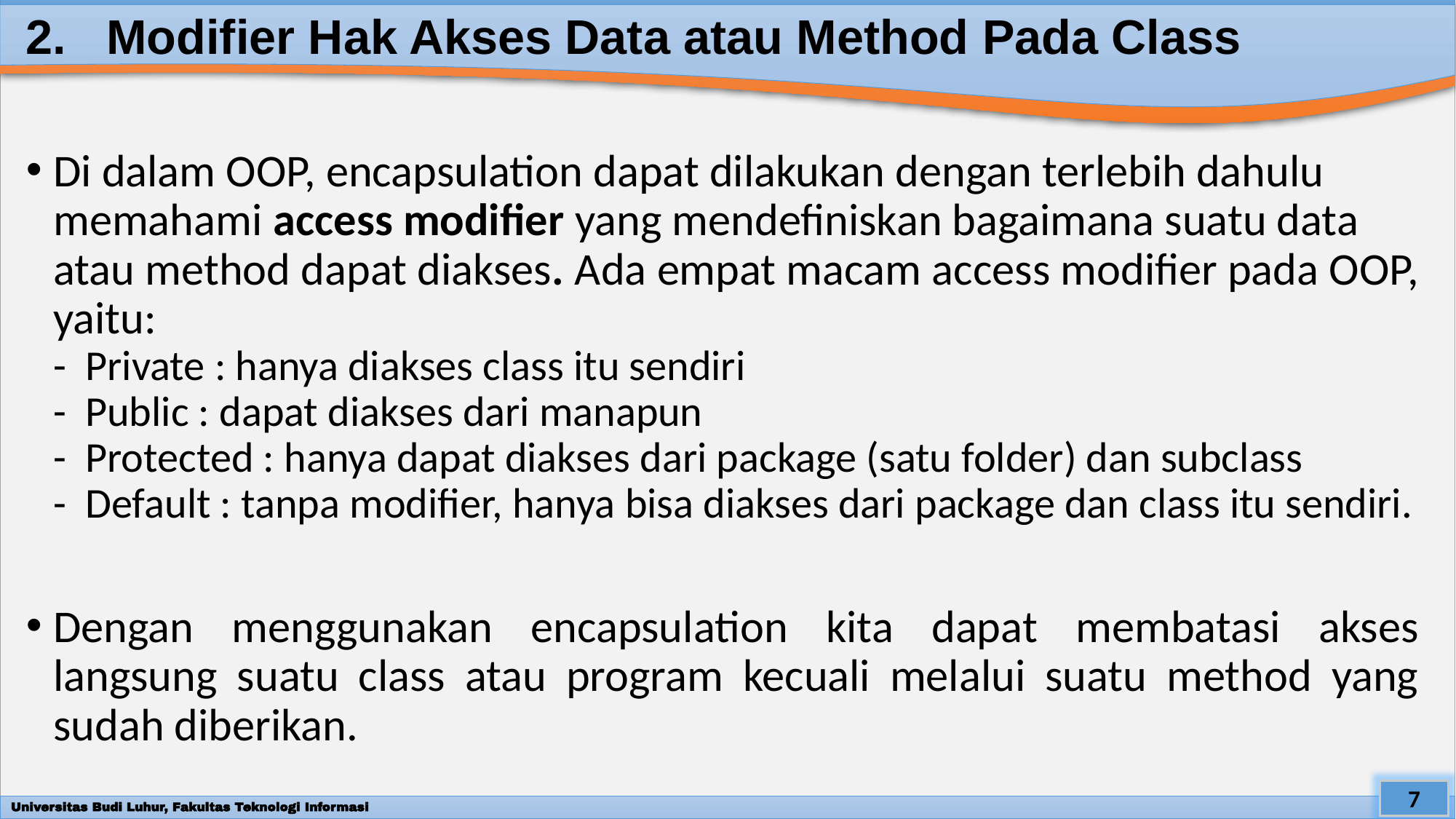

# 2.   Modifier Hak Akses Data atau Method Pada Class
Di dalam OOP, encapsulation dapat dilakukan dengan terlebih dahulu memahami access modifier yang mendefiniskan bagaimana suatu data atau method dapat diakses. Ada empat macam access modifier pada OOP, yaitu:
-  Private : hanya diakses class itu sendiri
-  Public : dapat diakses dari manapun
-  Protected : hanya dapat diakses dari package (satu folder) dan subclass
-  Default : tanpa modifier, hanya bisa diakses dari package dan class itu sendiri.

Dengan menggunakan encapsulation kita dapat membatasi akses langsung suatu class atau program kecuali melalui suatu method yang sudah diberikan.